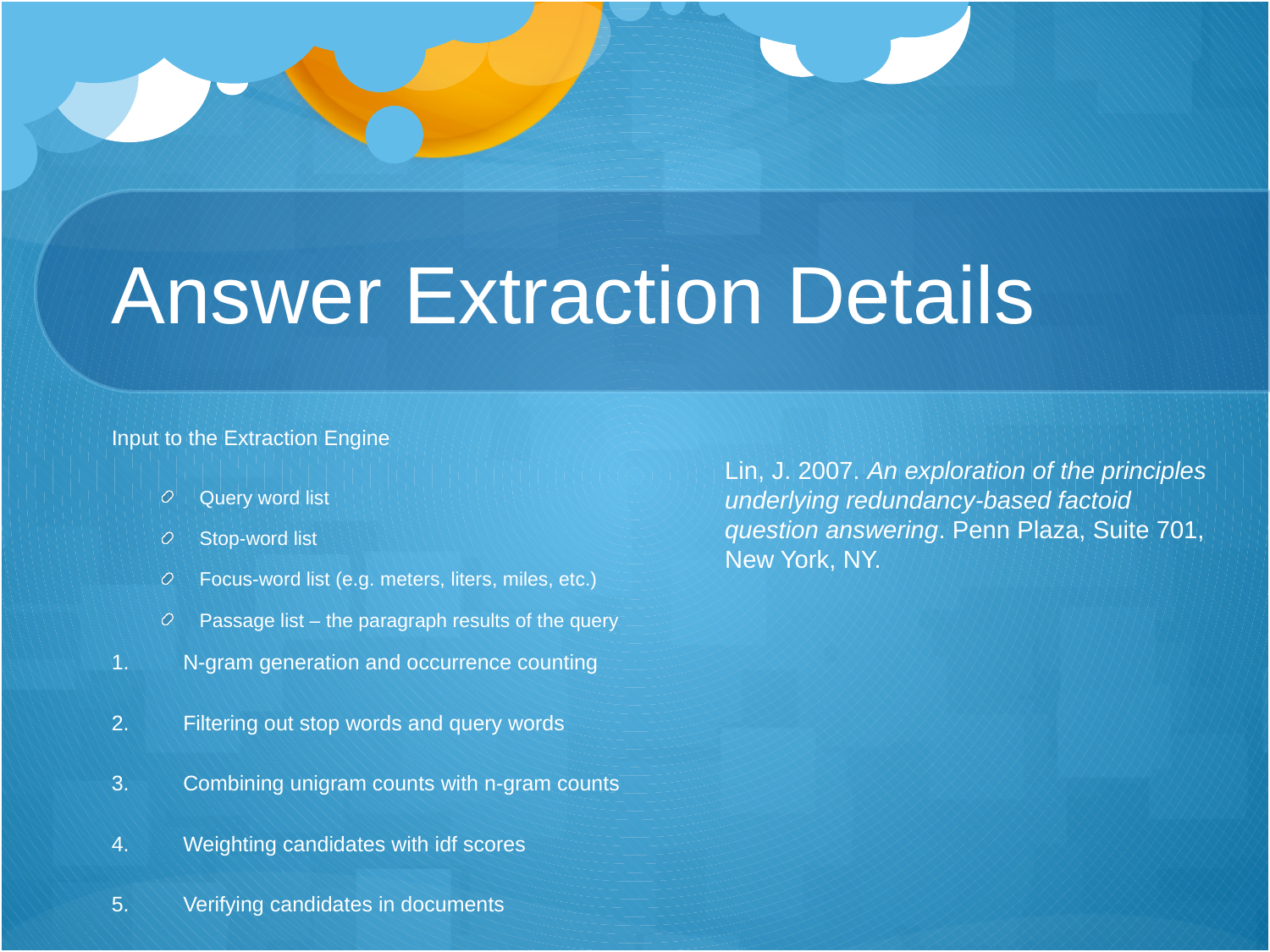

# Answer Extraction Details
Input to the Extraction Engine
Query word list
Stop-word list
Focus-word list (e.g. meters, liters, miles, etc.)
Passage list – the paragraph results of the query
N-gram generation and occurrence counting
Filtering out stop words and query words
Combining unigram counts with n-gram counts
Weighting candidates with idf scores
Verifying candidates in documents
Lin, J. 2007. An exploration of the principles underlying redundancy-based factoid question answering. Penn Plaza, Suite 701, New York, NY.